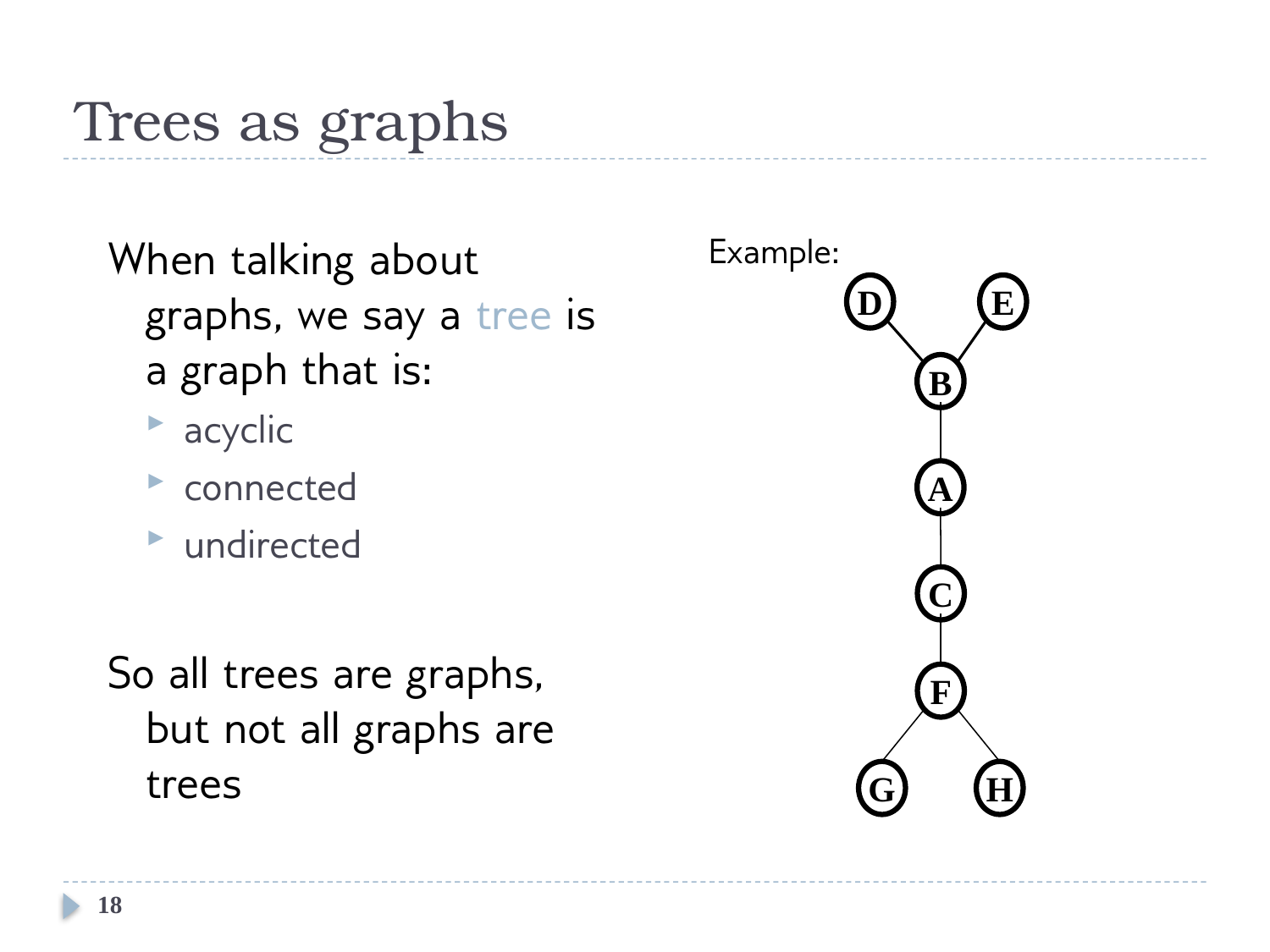

# Trees as graphs
When talking about graphs, we say a tree is a graph that is:
acyclic
connected
undirected

So all trees are graphs, but not all graphs are trees

Example:
D
E
B
A
C
F
G
H
18